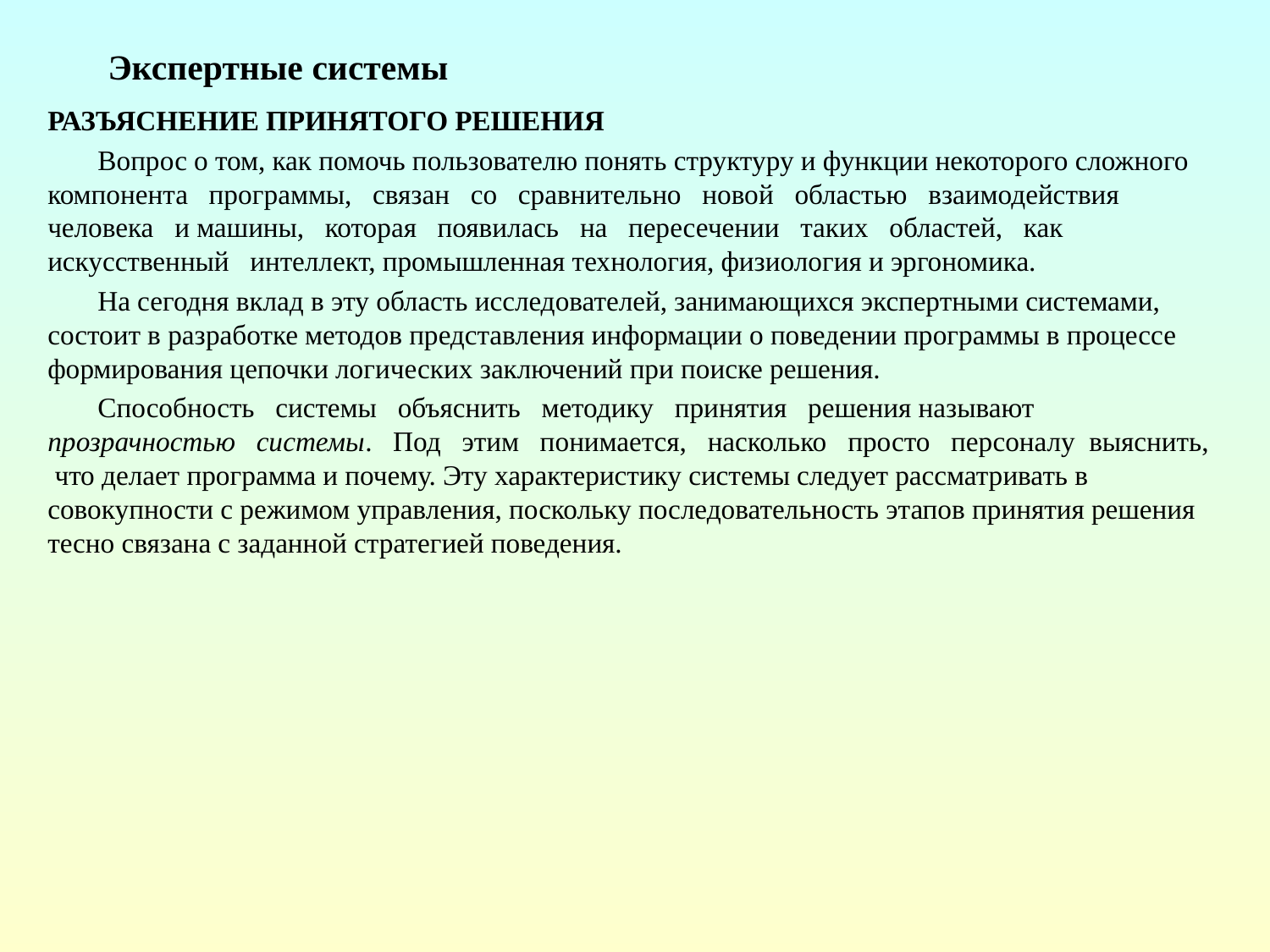

# Экспертные системы
РАЗЪЯСНЕНИЕ ПРИНЯТОГО РЕШЕНИЯ
Вопрос о том, как помочь пользователю понять структуру и функции некоторого сложного компонента   программы,   связан   со   сравнительно   новой   областью   взаимодействия   человека   и машины,   которая   появилась   на   пересечении   таких   областей,   как   искусственный   интеллект, промышленная технология, физиология и эргономика.
На сегодня вклад в эту область исследователей, занимающихся экспертными системами, состоит в разработке методов представления информации о поведении программы в процессе формирования цепочки логических заключений при поиске решения.
Способность   системы   объяснить   методику   принятия   решения называют прозрачностью   системы.   Под   этим   понимается,   насколько   просто   персоналу  выяснить,   что делает программа и почему. Эту характеристику системы следует рассматривать в совокупности с режимом управления, поскольку последовательность этапов принятия решения тесно связана с заданной стратегией поведения.